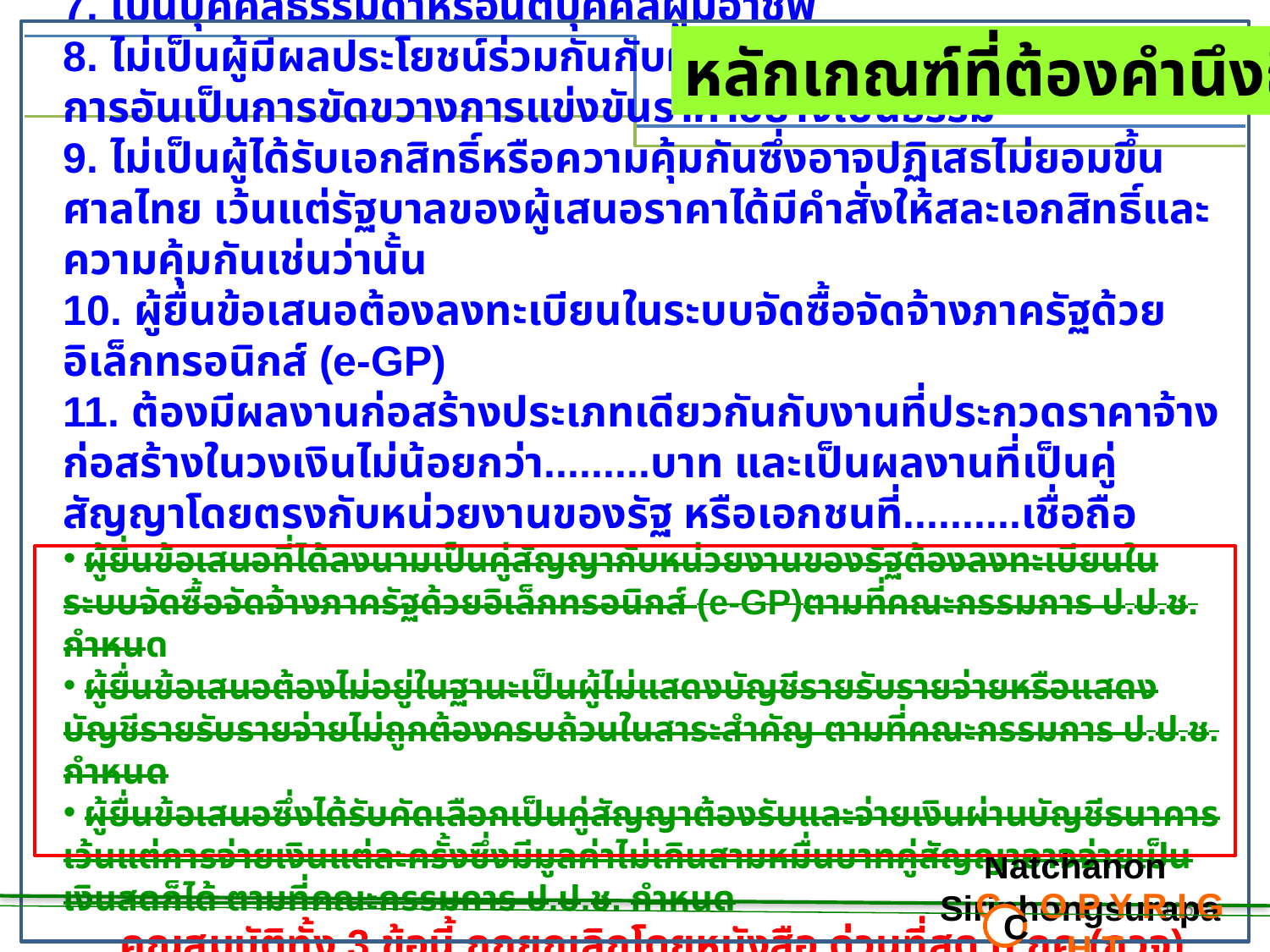

หลักเกณฑ์ที่ต้องคำนึงถึง
 คุณสมบัติของผู้ยื่นข้อเสนอ(ม.64 และ ว.410)
7. เป็นบุคคลธรรมดาหรือนิติบุคคลผู้มีอาชีพ
8. ไม่เป็นผู้มีผลประโยชน์ร่วมกันกับผู้ยื่นข้อเสนอรายอื่น หรือกระทำการอันเป็นการขัดขวางการแข่งขันราคาอย่างเป็นธรรม
9. ไม่เป็นผู้ได้รับเอกสิทธิ์หรือความคุ้มกันซึ่งอาจปฏิเสธไม่ยอมขึ้นศาลไทย เว้นแต่รัฐบาลของผู้เสนอราคาได้มีคำสั่งให้สละเอกสิทธิ์และความคุ้มกันเช่นว่านั้น
10. ผู้ยื่นข้อเสนอต้องลงทะเบียนในระบบจัดซื้อจัดจ้างภาครัฐด้วยอิเล็กทรอนิกส์ (e-GP)
11. ต้องมีผลงานก่อสร้างประเภทเดียวกันกับงานที่ประกวดราคาจ้างก่อสร้างในวงเงินไม่น้อยกว่า.........บาท และเป็นผลงานที่เป็นคู่สัญญาโดยตรงกับหน่วยงานของรัฐ หรือเอกชนที่..........เชื่อถือ
 ผู้ยื่นข้อเสนอที่ได้ลงนามเป็นคู่สัญญากับหน่วยงานของรัฐต้องลงทะเบียนในระบบจัดซื้อจัดจ้างภาครัฐด้วยอิเล็กทรอนิกส์ (e-GP)ตามที่คณะกรรมการ ป.ป.ช. กำหนด
	 ผู้ยื่นข้อเสนอต้องไม่อยู่ในฐานะเป็นผู้ไม่แสดงบัญชีรายรับรายจ่ายหรือแสดงบัญชีรายรับรายจ่ายไม่ถูกต้องครบถ้วนในสาระสำคัญ ตามที่คณะกรรมการ ป.ป.ช. กำหนด
 ผู้ยื่นข้อเสนอซึ่งได้รับคัดเลือกเป็นคู่สัญญาต้องรับและจ่ายเงินผ่านบัญชีธนาคาร เว้นแต่การจ่ายเงินแต่ละครั้งซึ่งมีมูลค่าไม่เกินสามหมื่นบาทคู่สัญญาอาจจ่ายเป็นเงินสดก็ได้ ตามที่คณะกรรมการ ป.ป.ช. กำหนด
 คุณสมบัติทั้ง 3 ข้อนี้ ถูกยกเลิกโดยหนังสือ ด่วนที่สุด ที่ กค (กวจ) 0405.2/ว 54 ลว. 1 ก.พ. 62

Natchanon  Siriphongsurapa
 C    O P Y R I G H T
C
106